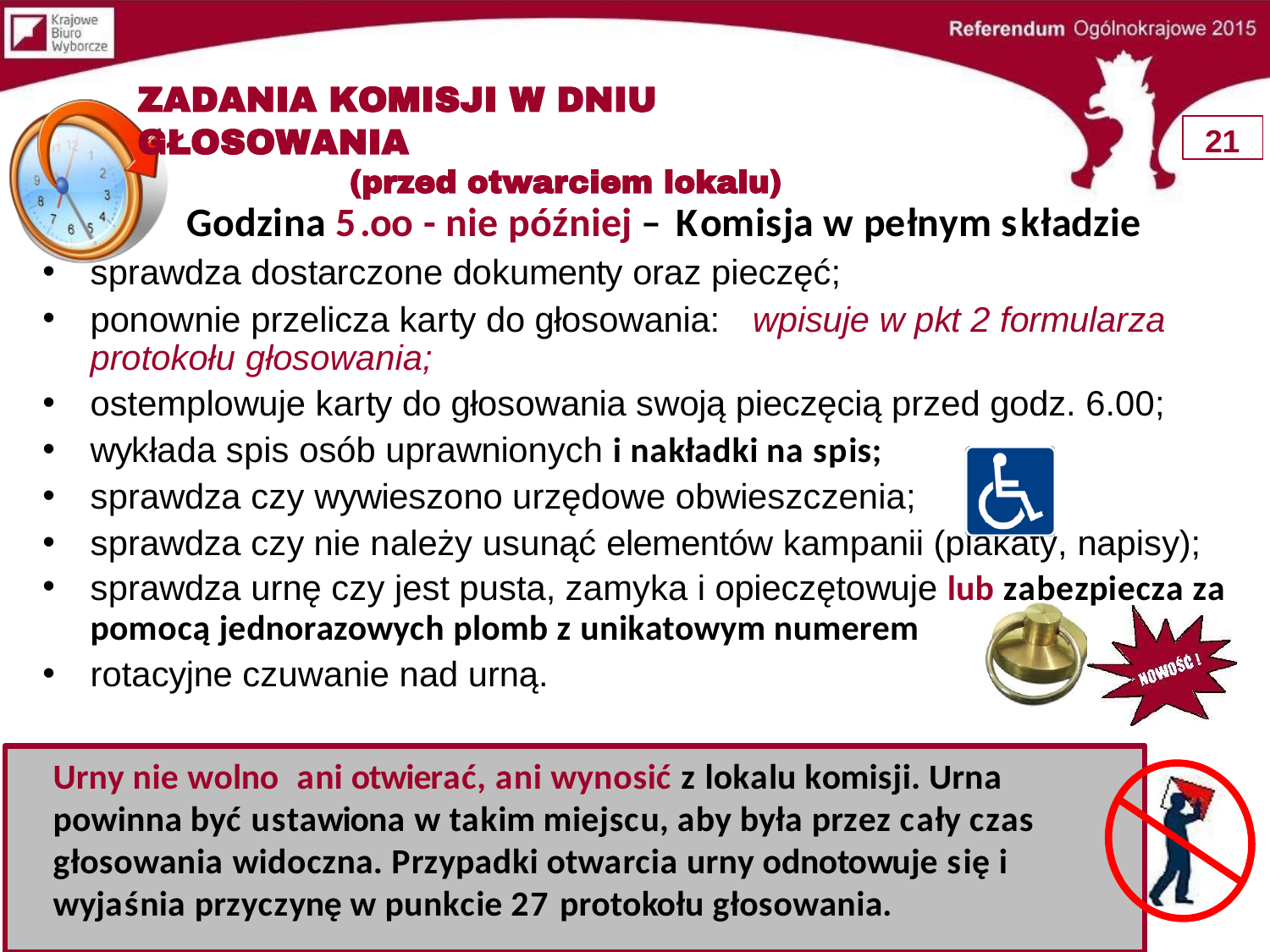

# ZADANIA KOMISJI W DNIU GŁOSOWANIA
(przed otwarciem lokalu)

21
Godzina 5.oo - nie później – Komisja w pełnym składzie
sprawdza dostarczone dokumenty oraz pieczęć;
ponownie przelicza karty do głosowania:	wpisuje w pkt 2 formularza protokołu głosowania;
ostemplowuje karty do głosowania swoją pieczęcią przed godz. 6.00;
wykłada spis osób uprawnionych i nakładki na spis;
sprawdza czy wywieszono urzędowe obwieszczenia;
sprawdza czy nie należy usunąć elementów kampanii (plakaty, napisy);
sprawdza urnę czy jest pusta, zamyka i opieczętowuje lub zabezpiecza za
pomocą jednorazowych plomb z unikatowym numerem
rotacyjne czuwanie nad urną.

Urny nie wolno  ani otwierać, ani wynosić z lokalu komisji. Urna powinna być ustawiona w takim miejscu, aby była przez cały czas głosowania widoczna. Przypadki otwarcia urny odnotowuje się i wyjaśnia przyczynę w punkcie 27 protokołu głosowania.